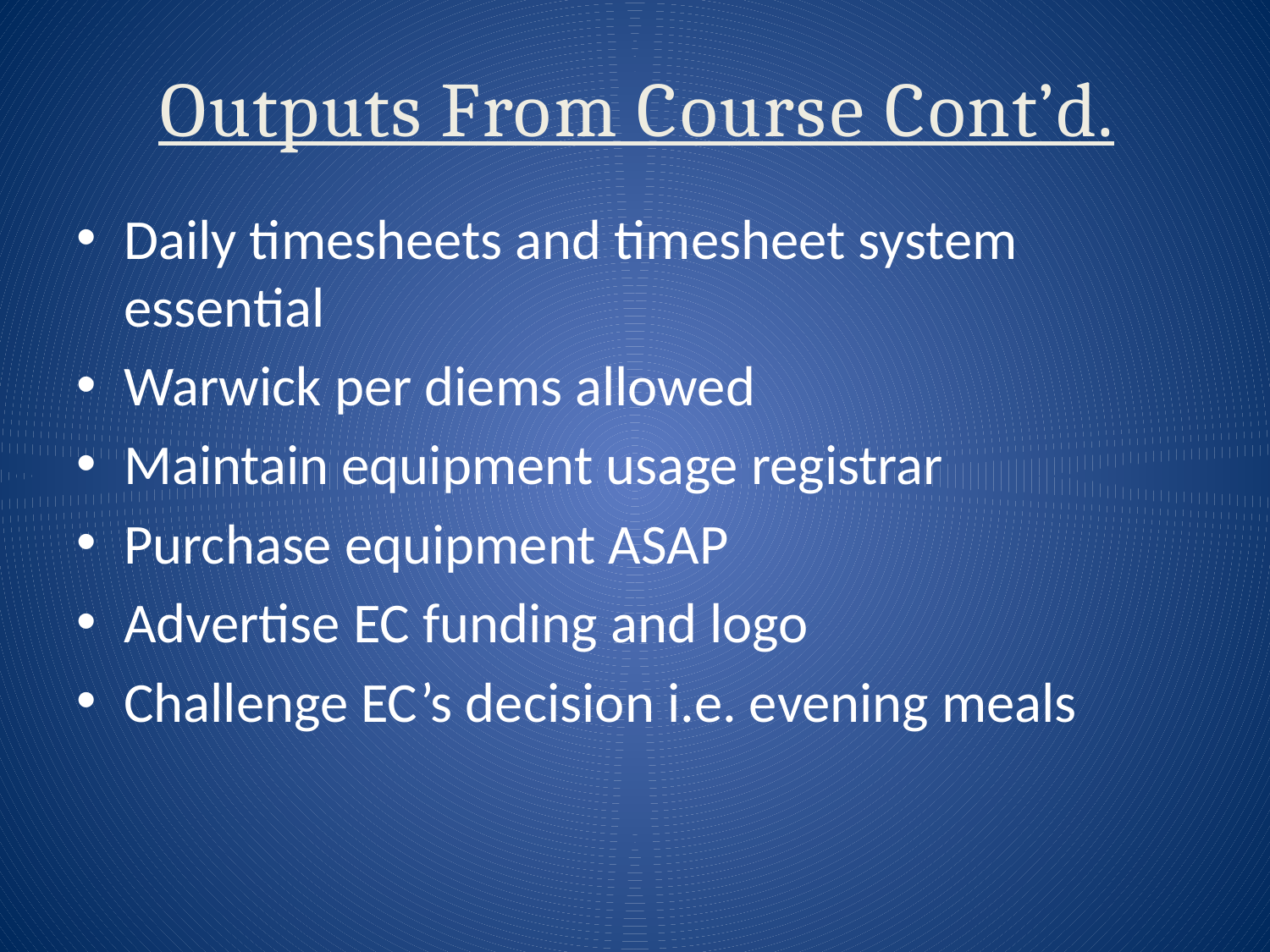

# Outputs From Course Cont’d.
Daily timesheets and timesheet system essential
Warwick per diems allowed
Maintain equipment usage registrar
Purchase equipment ASAP
Advertise EC funding and logo
Challenge EC’s decision i.e. evening meals